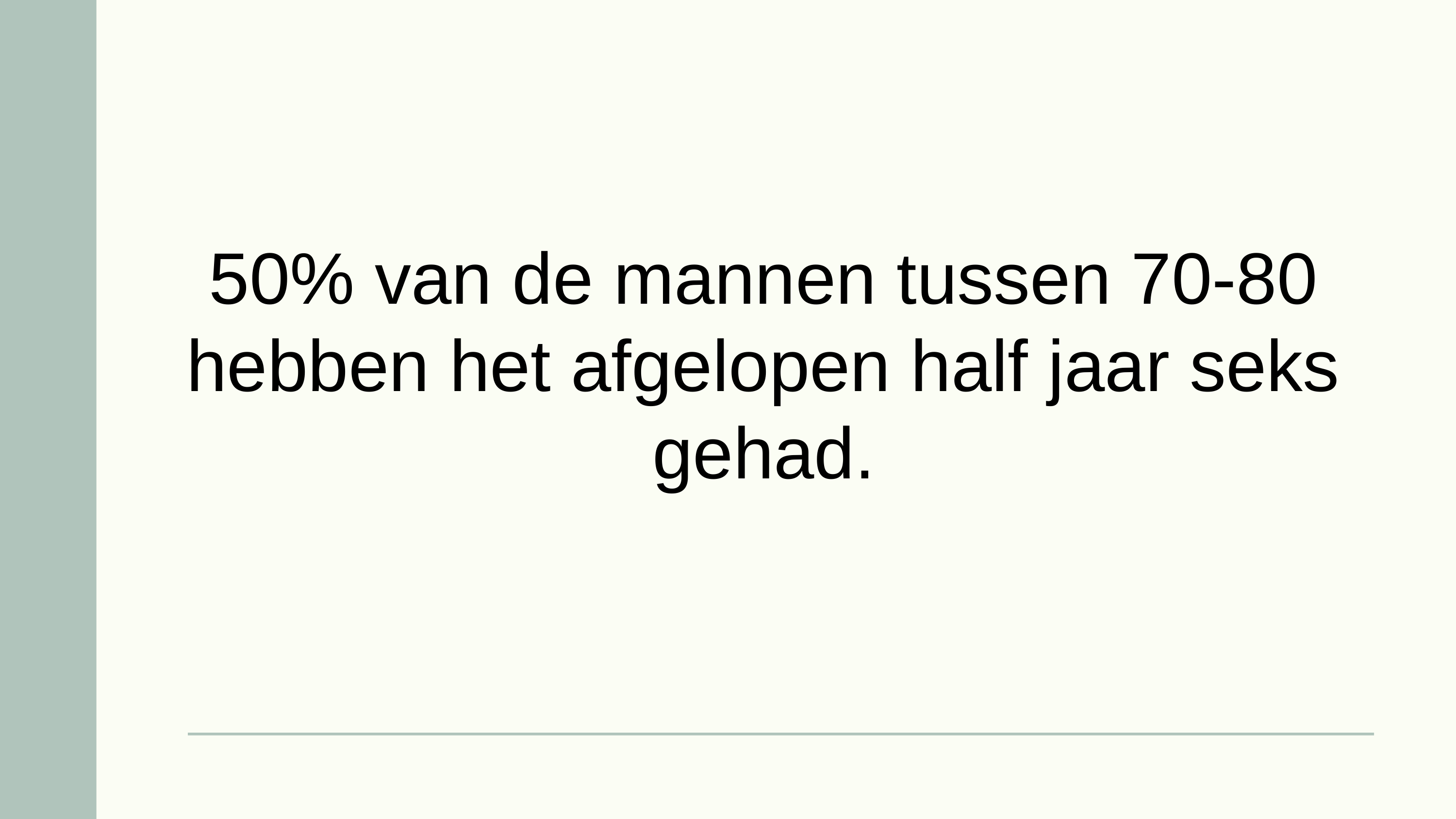

#
50% van de mannen tussen 70-80 hebben het afgelopen half jaar seks gehad.